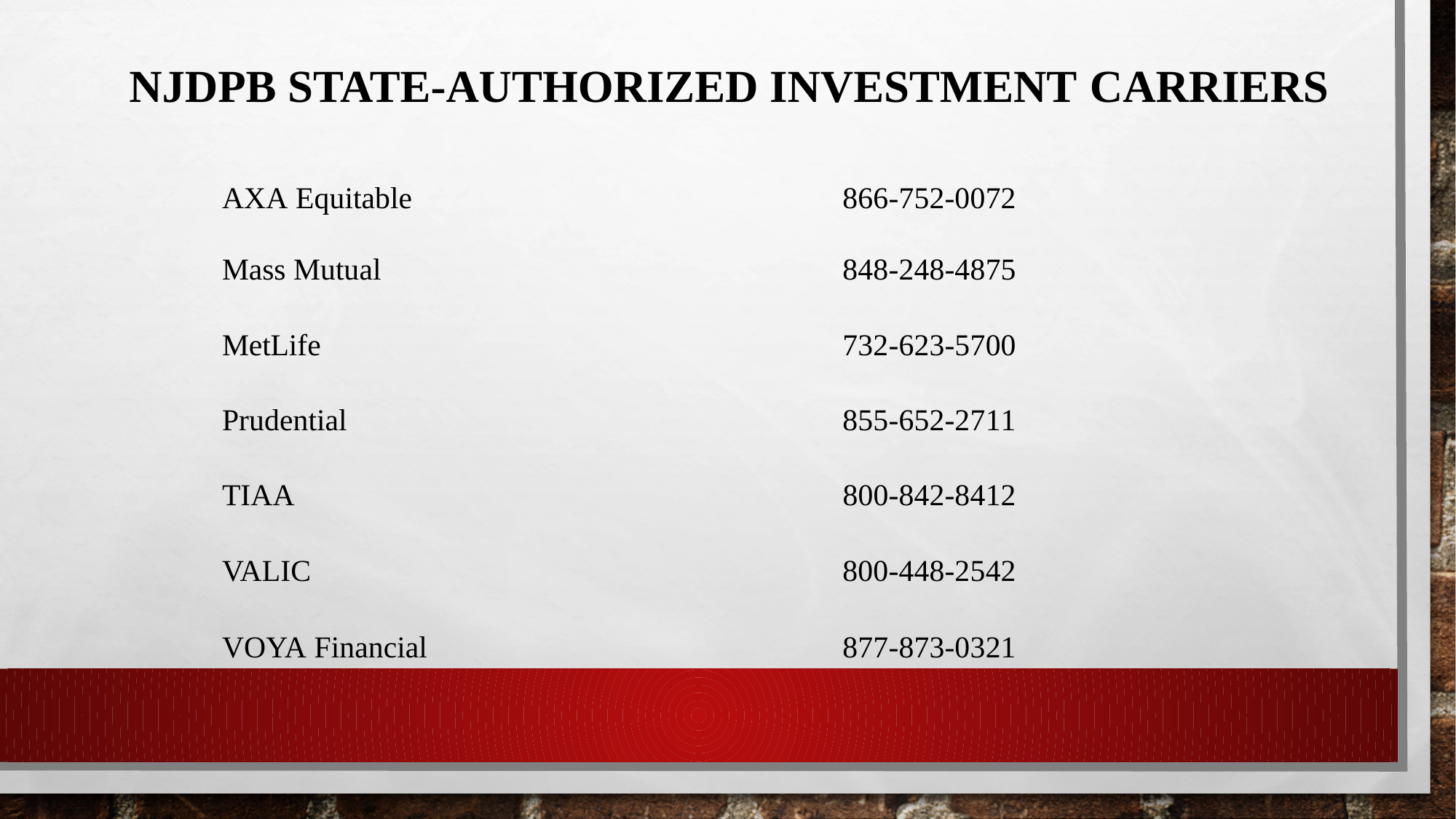

# Njdpb State-authorized Investment Carriers
| AXA Equitable | 866-752-0072 |
| --- | --- |
| Mass Mutual | 848-248-4875 |
| MetLife | 732-623-5700 |
| Prudential | 855-652-2711 |
| TIAA | 800-842-8412 |
| VALIC | 800-448-2542 |
| VOYA Financial | 877-873-0321 |